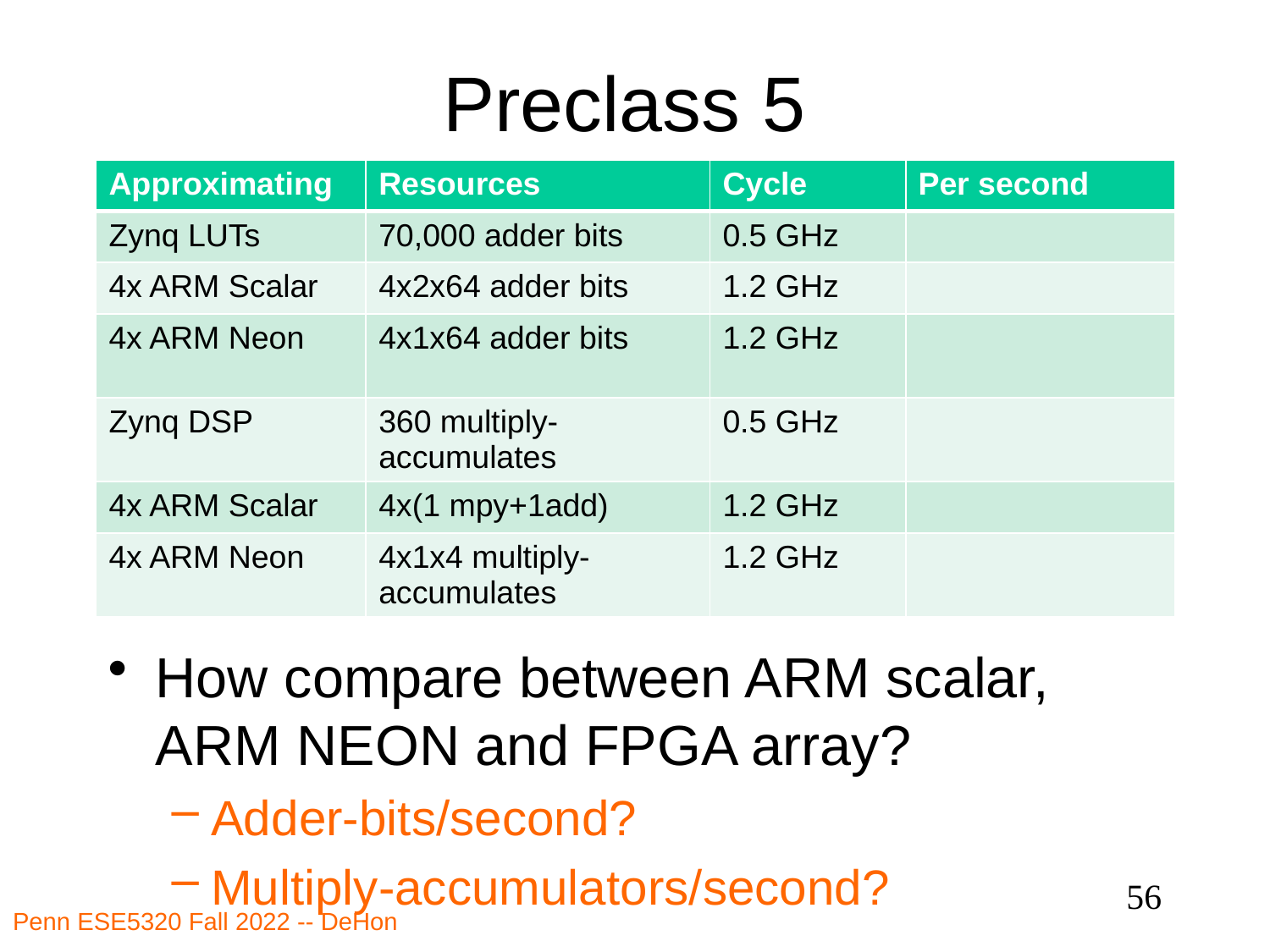

# Preclass 5
| Approximating | Resources | Cycle | Per second |
| --- | --- | --- | --- |
| Zynq LUTs | 70,000 adder bits | 0.5 GHz |  |
| 4x ARM Scalar | 4x2x64 adder bits | 1.2 GHz |  |
| 4x ARM Neon | 4x1x64 adder bits | 1.2 GHz |  |
| Zynq DSP | 360 multiply-accumulates | 0.5 GHz |  |
| 4x ARM Scalar | 4x(1 mpy+1add) | 1.2 GHz |  |
| 4x ARM Neon | 4x1x4 multiply-accumulates | 1.2 GHz |  |
How compare between ARM scalar, ARM NEON and FPGA array?
Adder-bits/second?
Multiply-accumulators/second?

56
Penn ESE5320 Fall 2022 -- DeHon